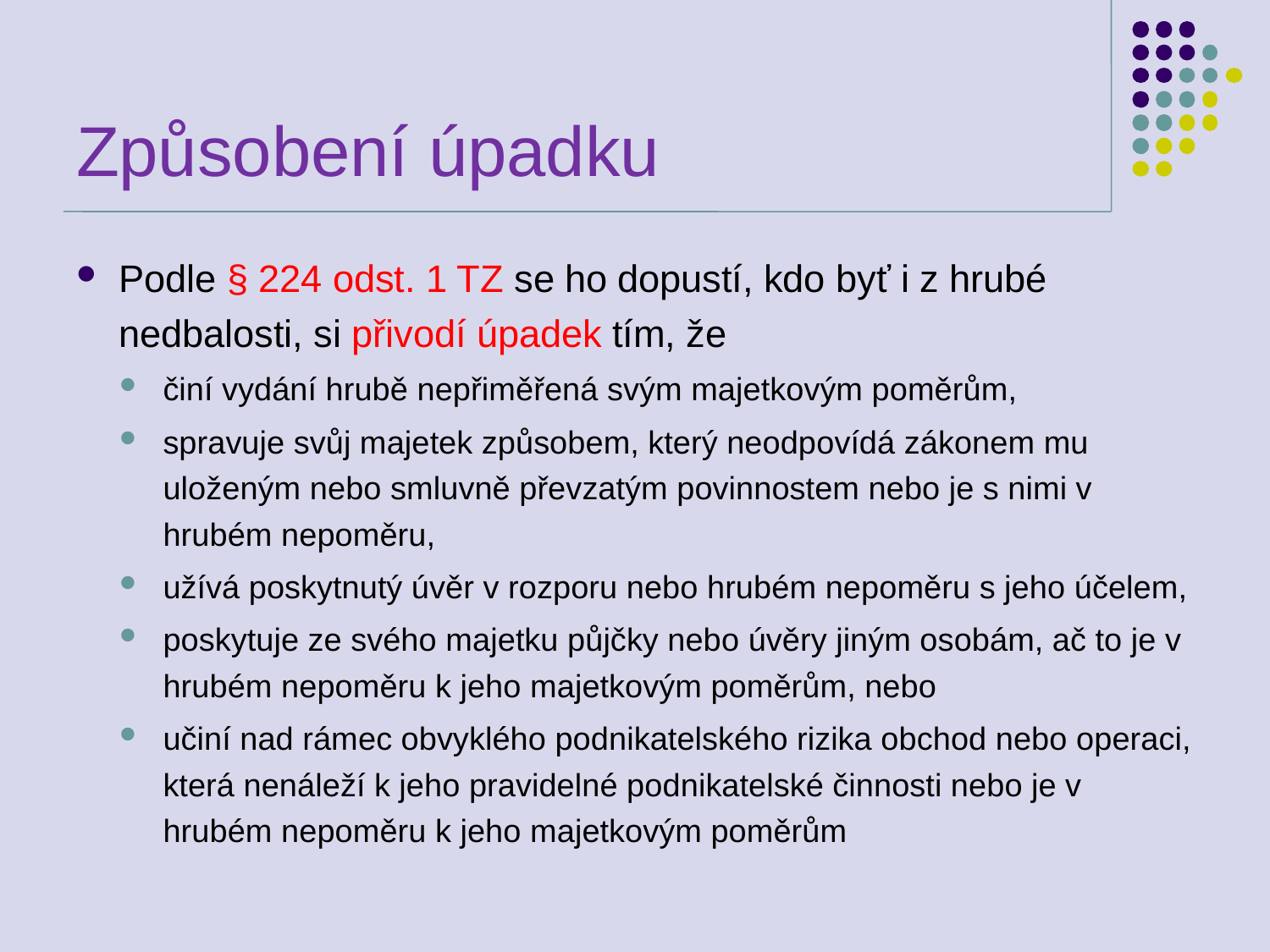

# Způsobení úpadku
Podle § 224 odst. 1 TZ se ho dopustí, kdo byť i z hrubé nedbalosti, si přivodí úpadek tím, že
činí vydání hrubě nepřiměřená svým majetkovým poměrům,
spravuje svůj majetek způsobem, který neodpovídá zákonem mu uloženým nebo smluvně převzatým povinnostem nebo je s nimi v hrubém nepoměru,
užívá poskytnutý úvěr v rozporu nebo hrubém nepoměru s jeho účelem,
poskytuje ze svého majetku půjčky nebo úvěry jiným osobám, ač to je v hrubém nepoměru k jeho majetkovým poměrům, nebo
učiní nad rámec obvyklého podnikatelského rizika obchod nebo operaci, která nenáleží k jeho pravidelné podnikatelské činnosti nebo je v hrubém nepoměru k jeho majetkovým poměrům